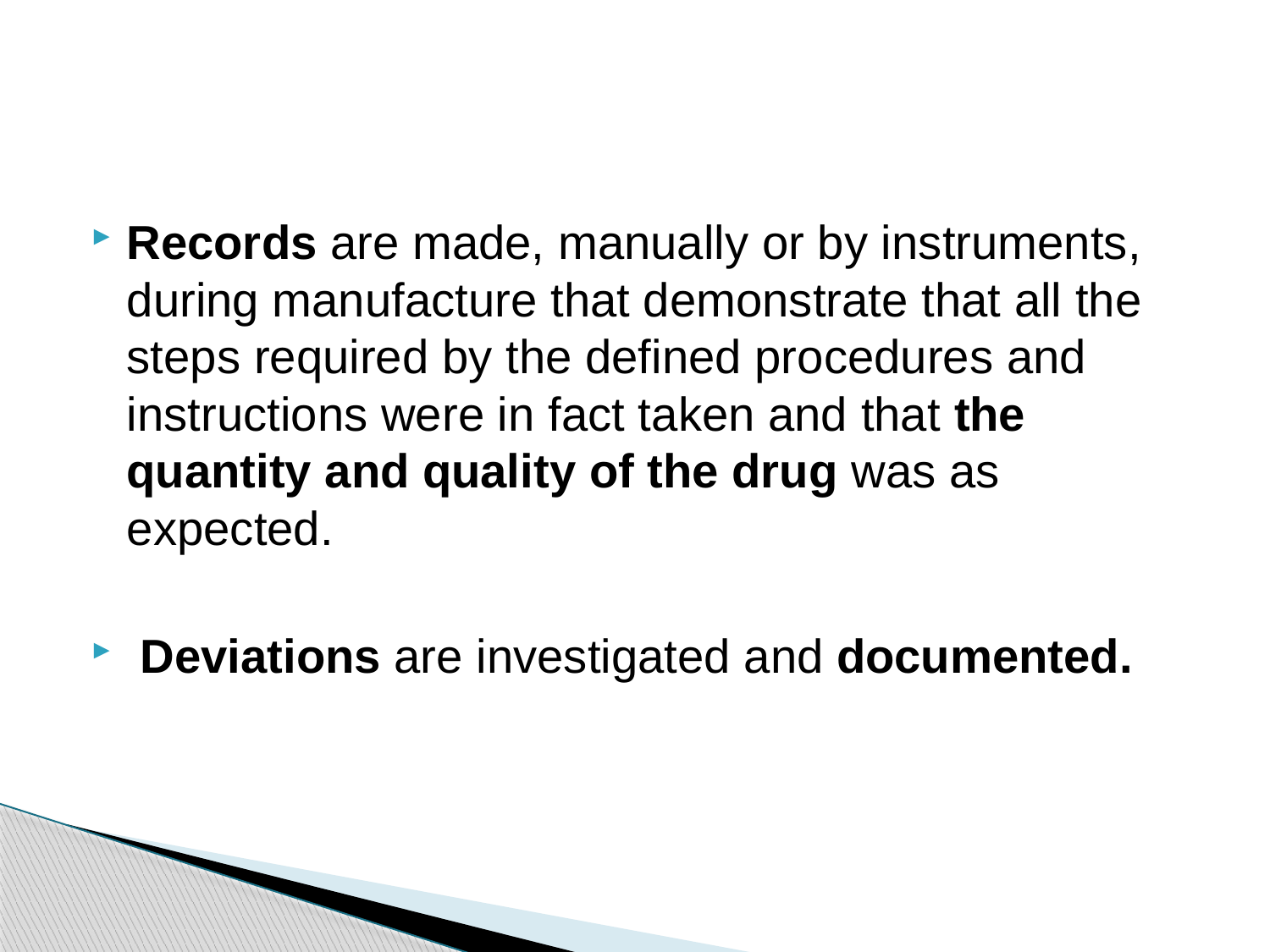

#
Records are made, manually or by instruments, during manufacture that demonstrate that all the steps required by the defined procedures and instructions were in fact taken and that the quantity and quality of the drug was as expected.

 Deviations are investigated and documented.